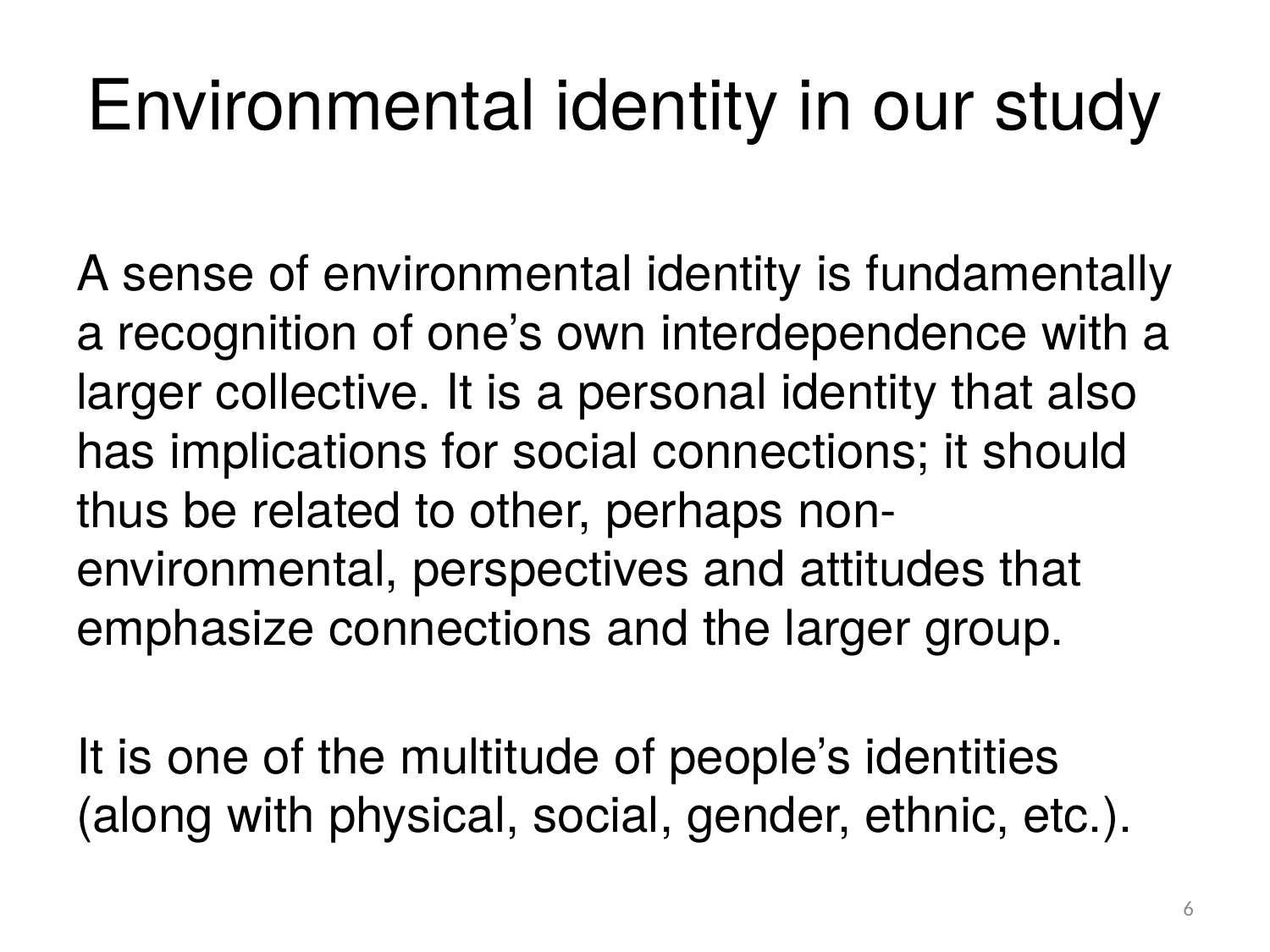

# Environmental identity in our study

A sense of environmental identity is fundamentally a recognition of one’s own interdependence with a larger collective. It is a personal identity that also has implications for social connections; it should thus be related to other, perhaps non-environmental, perspectives and attitudes that emphasize connections and the larger group.
It is one of the multitude of people’s identities (along with physical, social, gender, ethnic, etc.).
6